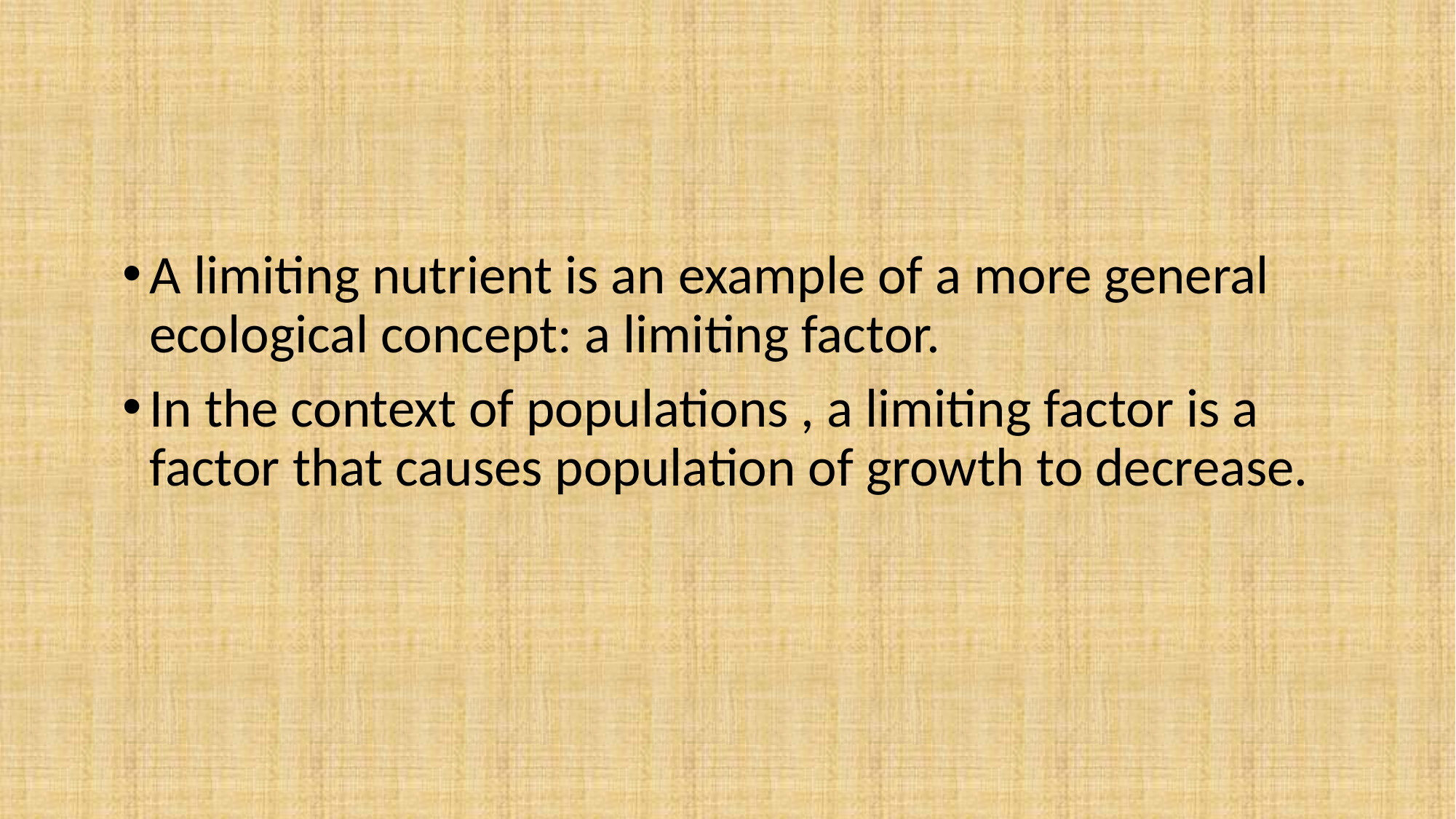

A limiting nutrient is an example of a more general ecological concept: a limiting factor.
In the context of populations , a limiting factor is a factor that causes population of growth to decrease.